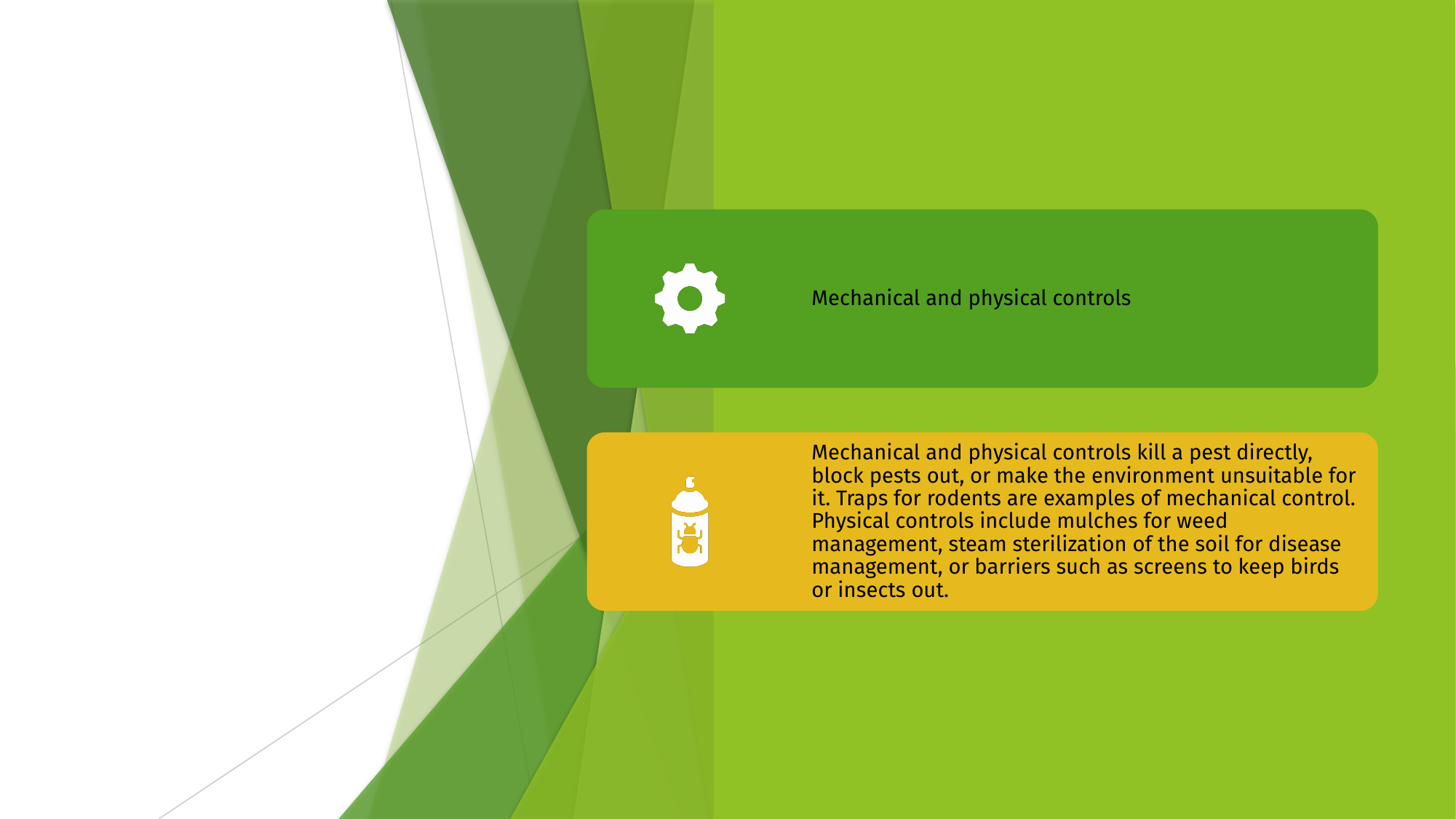

Mechanical and physical controls
Mechanical and physical controls kill a pest directly, block pests out, or make the environment unsuitable for it. Traps for rodents are examples of mechanical control. Physical controls include mulches for weed management, steam sterilization of the soil for disease management, or barriers such as screens to keep birds or insects out.